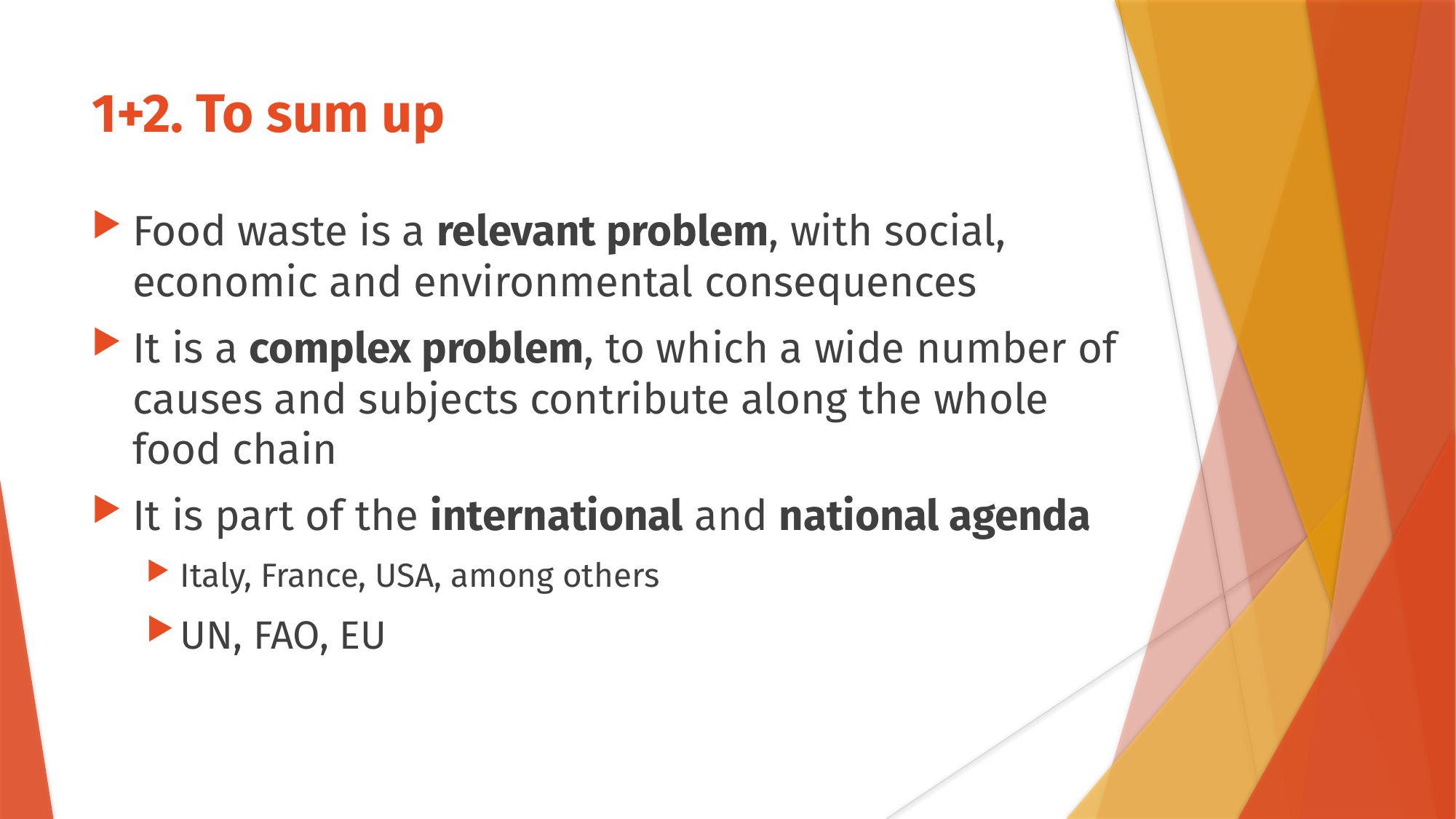

# 1+2. To sum up
Food waste is a relevant problem, with social, economic and environmental consequences
It is a complex problem, to which a wide number of causes and subjects contribute along the whole food chain
It is part of the international and national agenda
Italy, France, USA, among others
UN, FAO, EU